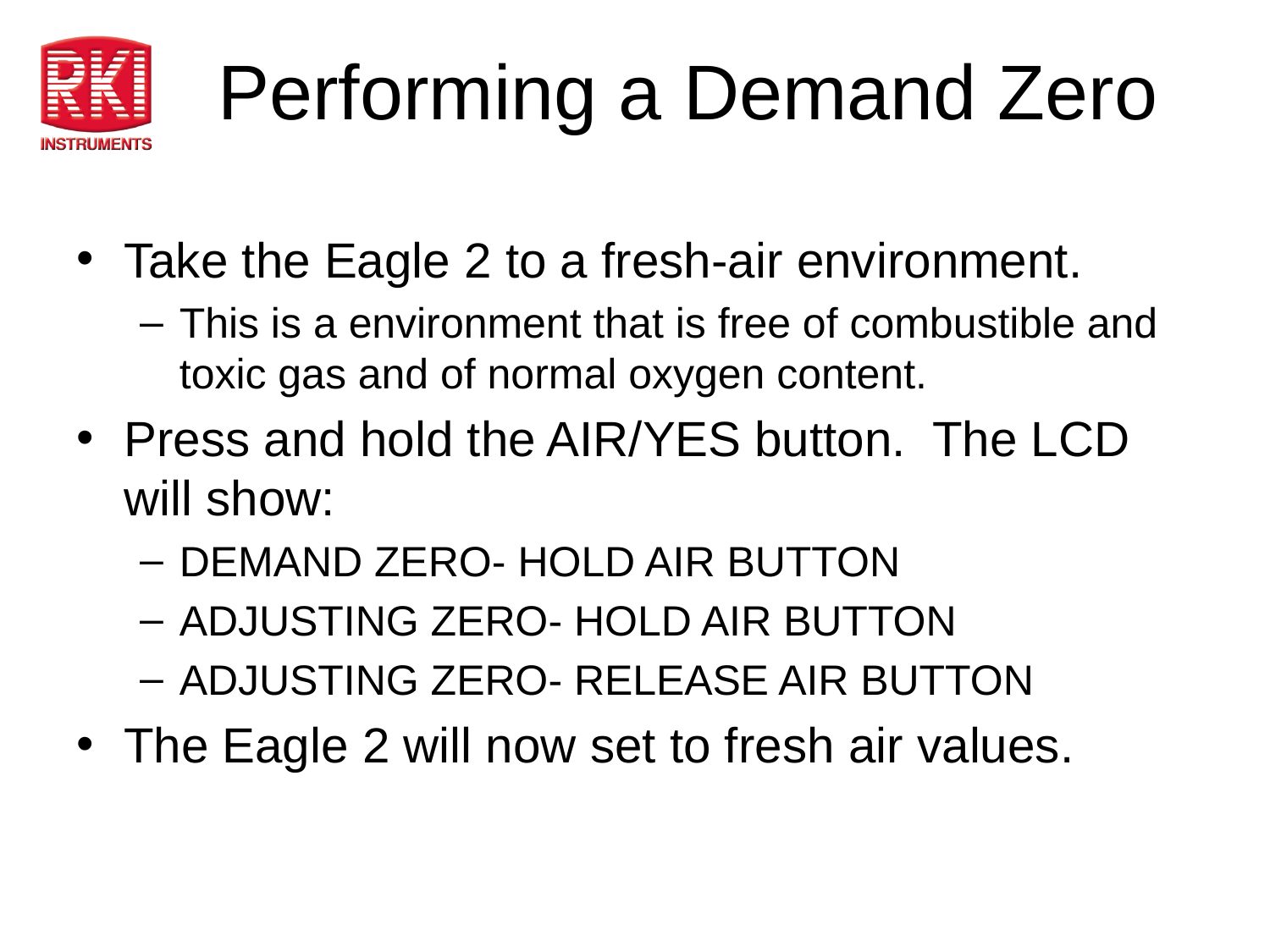

# Performing a Demand Zero
Take the Eagle 2 to a fresh-air environment.
This is a environment that is free of combustible and toxic gas and of normal oxygen content.
Press and hold the AIR/YES button.  The LCD will show:
DEMAND ZERO- HOLD AIR BUTTON
ADJUSTING ZERO- HOLD AIR BUTTON
ADJUSTING ZERO- RELEASE AIR BUTTON
The Eagle 2 will now set to fresh air values.